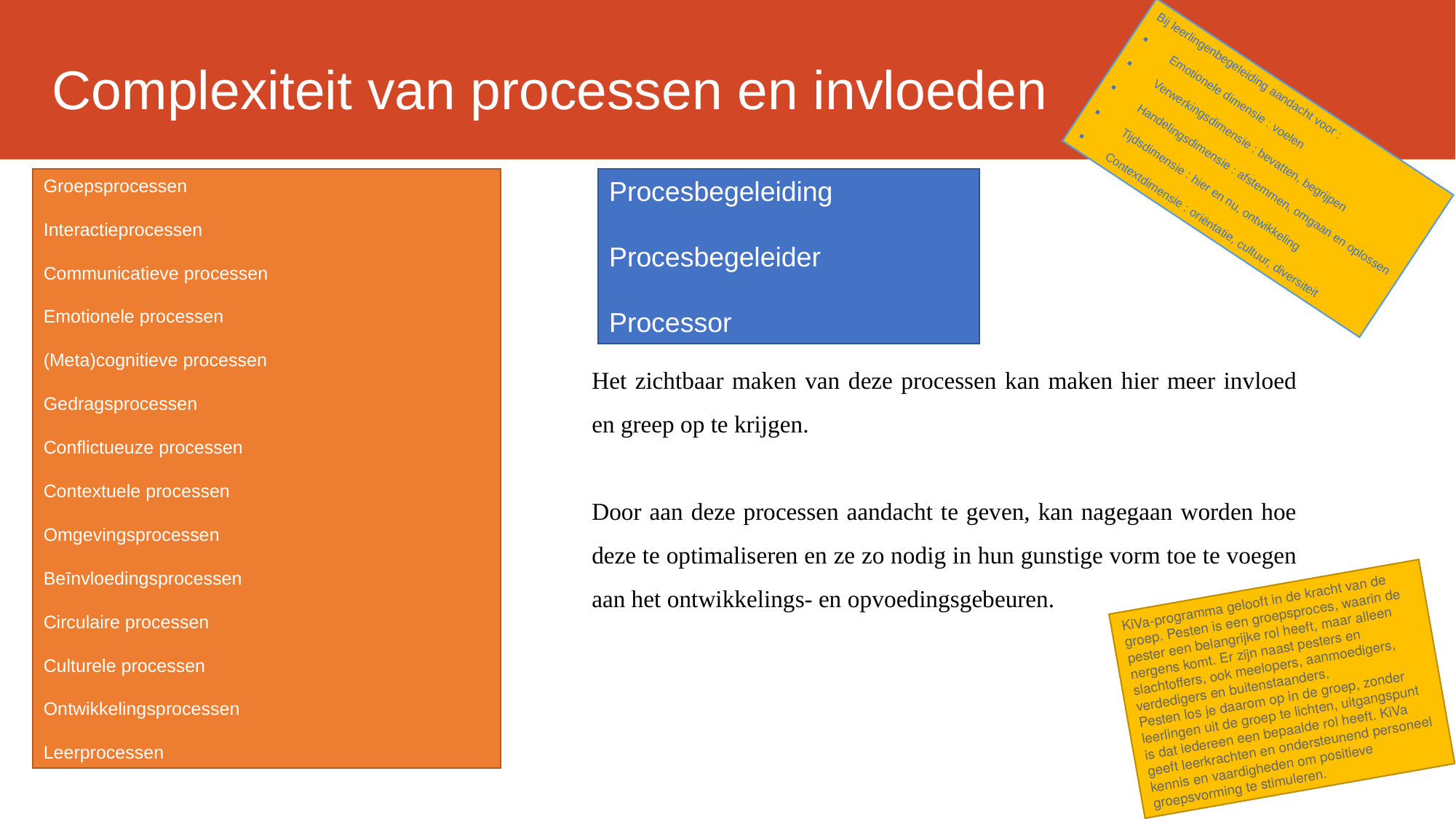

# Complexiteit van processen en invloeden
Bij leerlingenbegeleiding aandacht voor :

Emotionele dimensie : voelen

Verwerkingsdimensie : bevatten, begrijpen

Handelingsdimensie : afstemmen, omgaan en oplossen

Tijdsdimensie : hier en nu, ontwikkeling

Contextdimensie : oriëntatie, cultuur, diversiteit
Groepsprocessen

Interactieprocessen

Communicatieve processen

Emotionele processen

(Meta)cognitieve processen

Gedragsprocessen

Conflictueuze processen

Contextuele processen

Omgevingsprocessen

Beīnvloedingsprocessen

Circulaire processen

Culturele processen

Ontwikkelingsprocessen

Leerprocessen
Procesbegeleiding

Procesbegeleider

Processor
Het zichtbaar maken van deze processen kan maken hier meer invloed en greep op te krijgen.

Door aan deze processen aandacht te geven, kan nagegaan worden hoe deze te optimaliseren en ze zo nodig in hun gunstige vorm toe te voegen aan het ontwikkelings- en opvoedingsgebeuren.
KiVa-programma gelooft in de kracht van de groep. Pesten is een groepsproces, waarin de pester een belangrijke rol heeft, maar alleen nergens komt. Er zijn naast pesters en slachtoffers, ook meelopers, aanmoedigers, verdedigers en buitenstaanders.
Pesten los je daarom op in de groep, zonder leerlingen uit de groep te lichten, uitgangspunt is dat iedereen een bepaalde rol heeft. KiVa geeft leerkrachten en ondersteunend personeel kennis en vaardigheden om positieve groepsvorming te stimuleren.